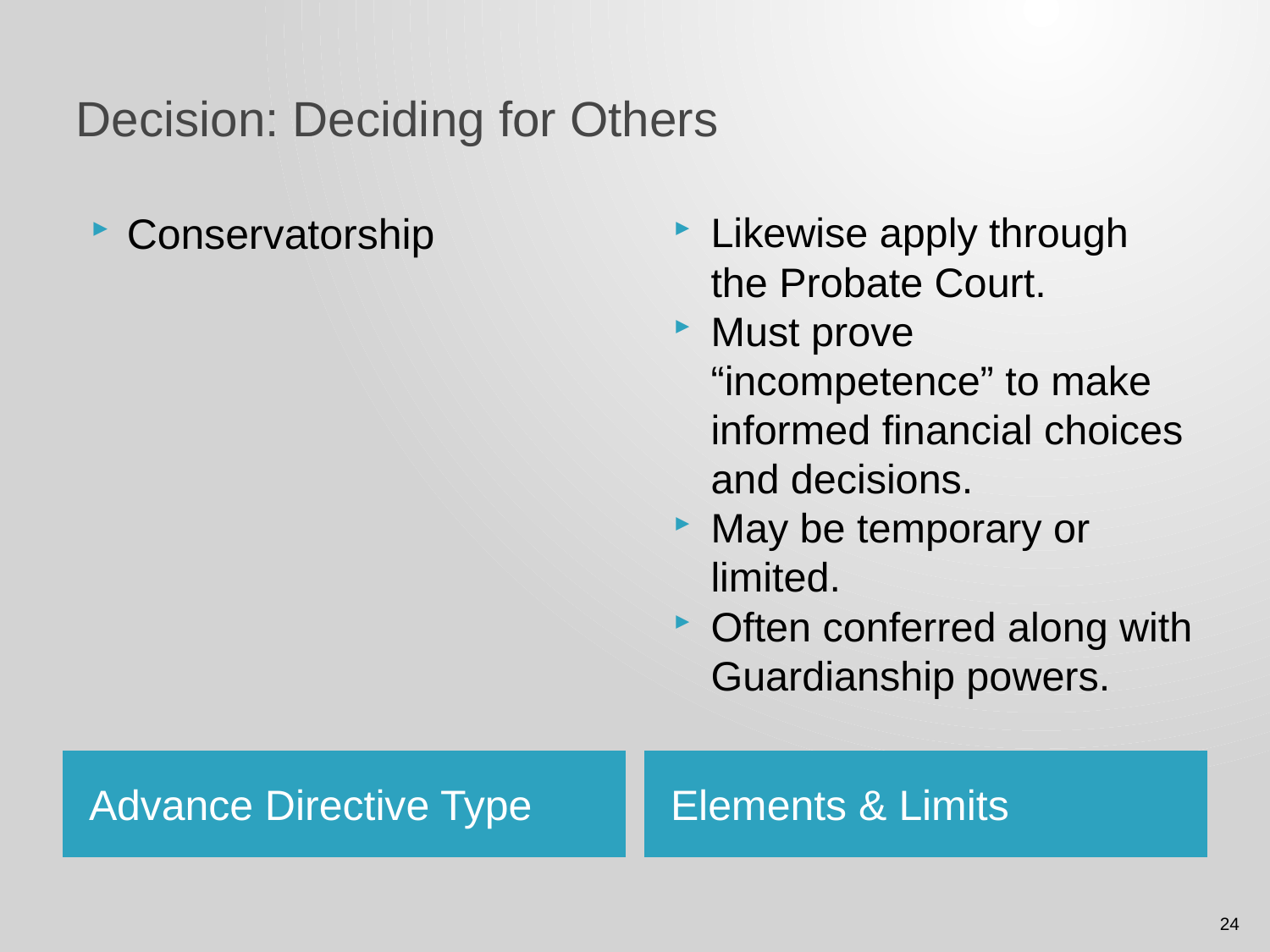

# Decision: Deciding for Others
Conservatorship

Likewise apply through the Probate Court.
Must prove “incompetence” to make informed financial choices and decisions.
May be temporary or limited.
Often conferred along with Guardianship powers.

Advance Directive Type
Elements & Limits
24